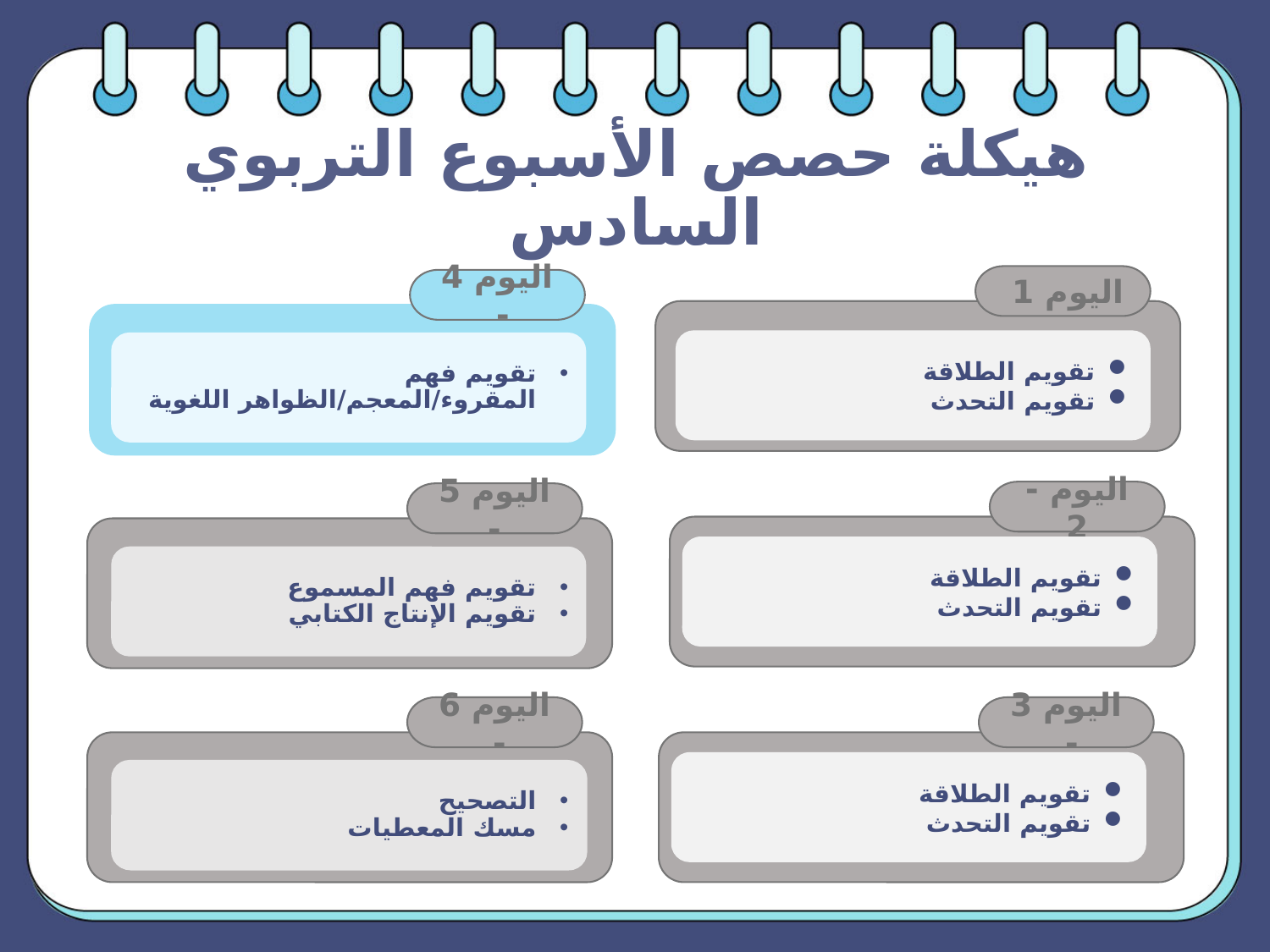

# هيكلة حصص الأسبوع التربوي السادس
اليوم 1

اليوم 4 -

تقويم الطلاقة
تقويم التحدث
تقويم فهم المقروء/المعجم/الظواهر اللغوية
اليوم - 2

اليوم 5 -

تقويم الطلاقة
تقويم التحدث
تقويم فهم المسموع
تقويم الإنتاج الكتابي
اليوم 6 -

اليوم 3 -

تقويم الطلاقة
تقويم التحدث
التصحيح
مسك المعطيات
Révision
Lecture offerte